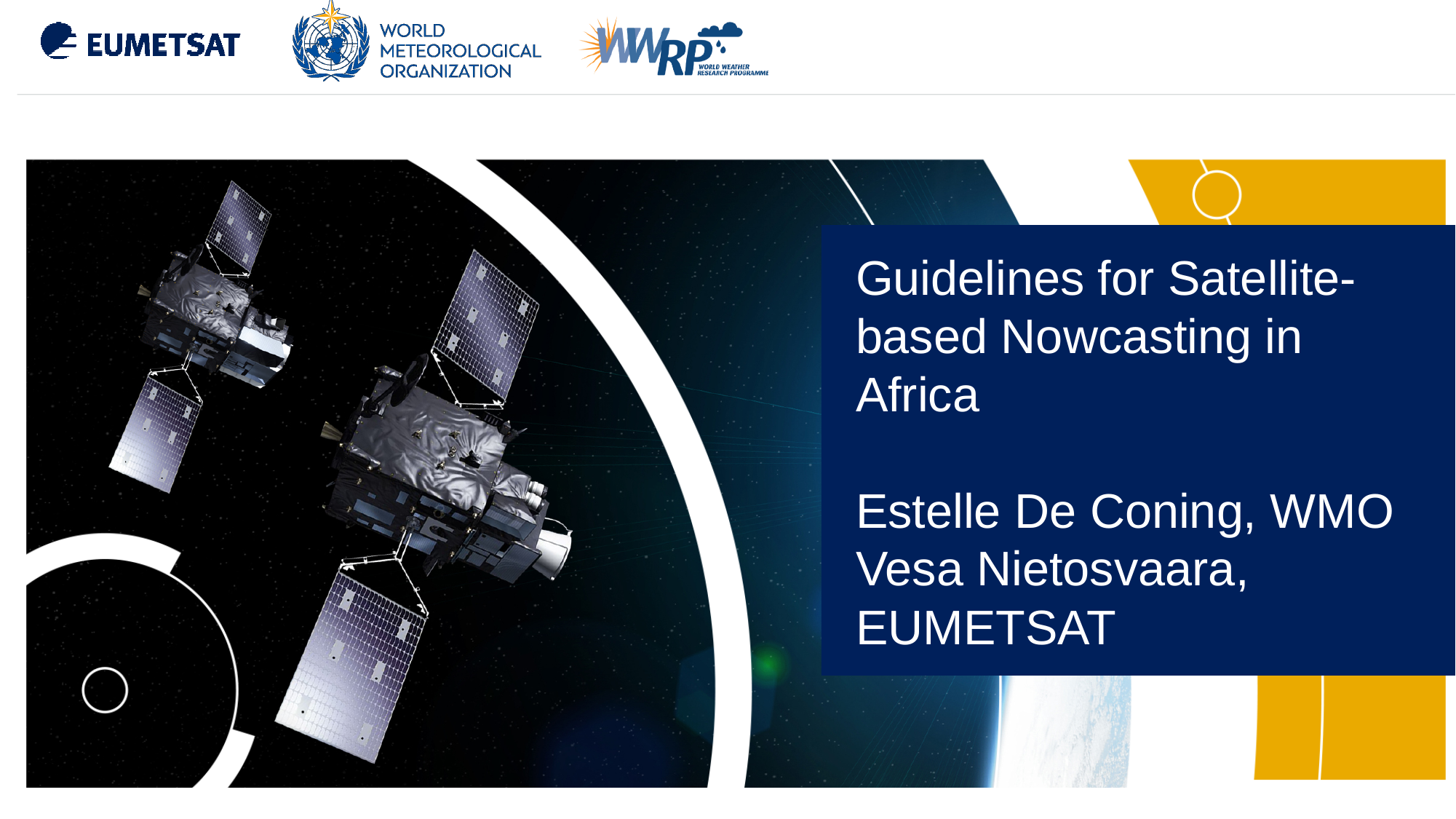

Guidelines for Satellite-based Nowcasting in Africa

Estelle De Coning, WMO
Vesa Nietosvaara, EUMETSAT